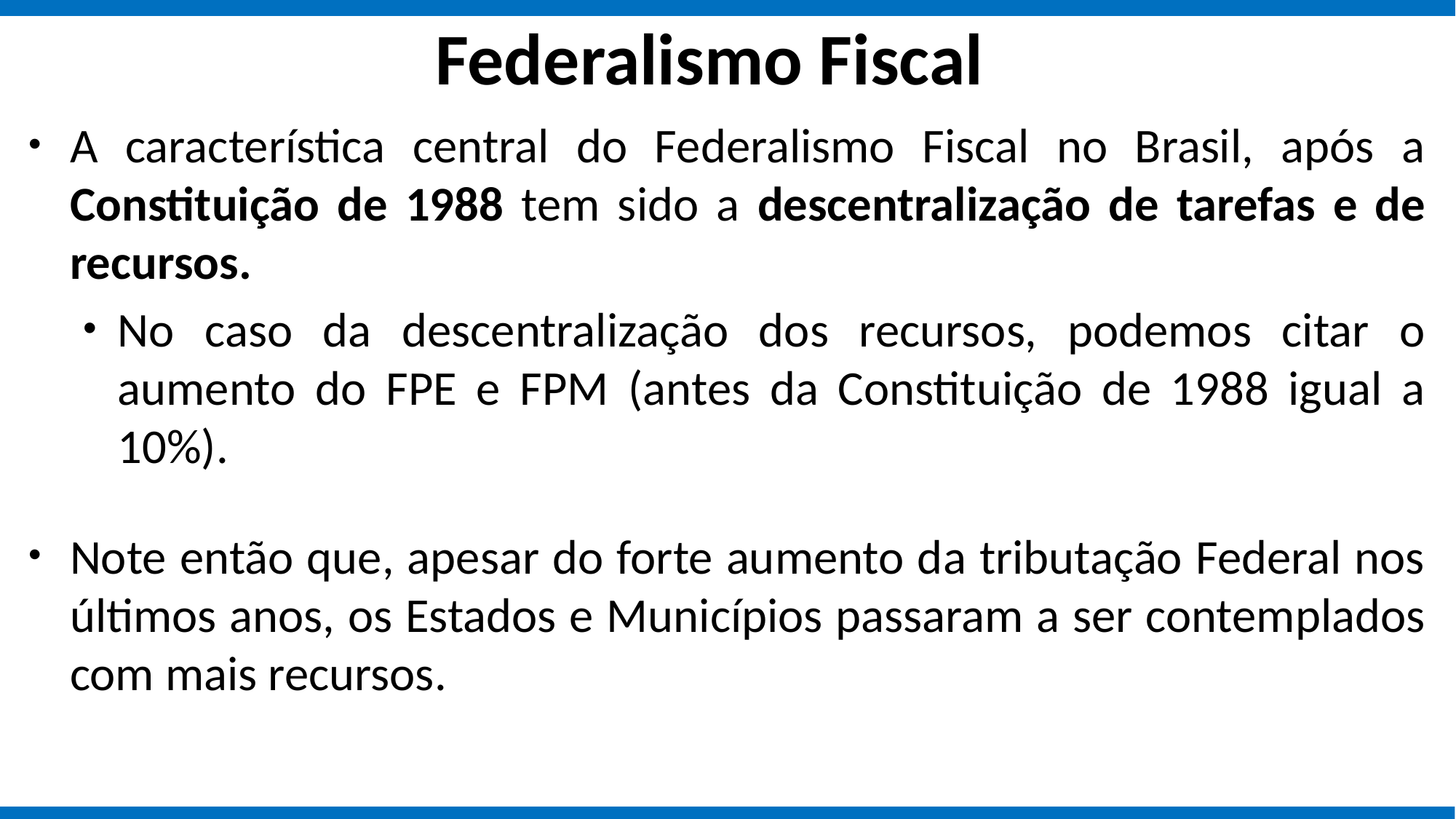

# Federalismo Fiscal
A característica central do Federalismo Fiscal no Brasil, após a Constituição de 1988 tem sido a descentralização de tarefas e de recursos.
No caso da descentralização dos recursos, podemos citar o aumento do FPE e FPM (antes da Constituição de 1988 igual a 10%).

Note então que, apesar do forte aumento da tributação Federal nos últimos anos, os Estados e Municípios passaram a ser contemplados com mais recursos.